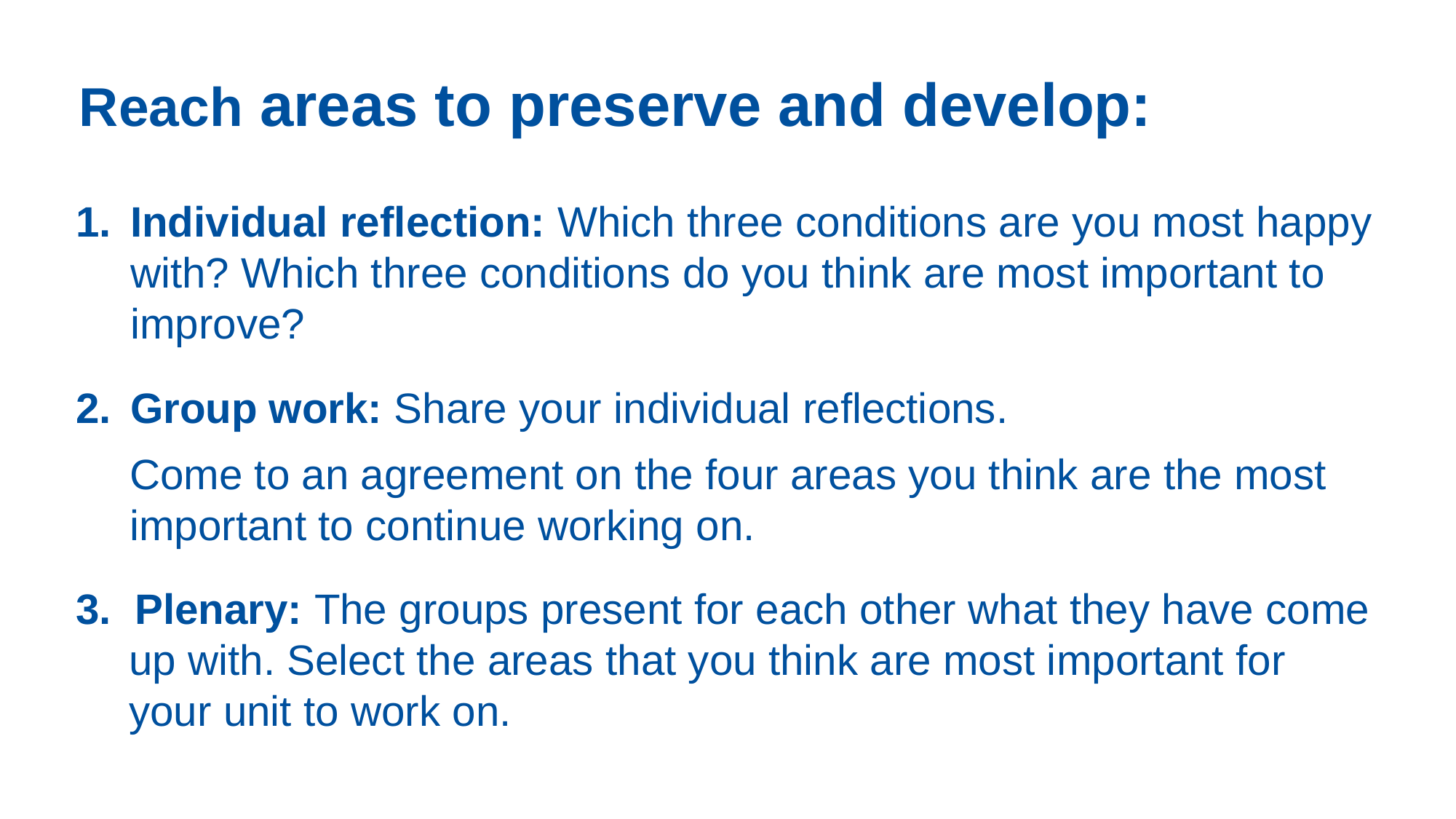

# Reach areas to preserve and develop:
Individual reflection: Which three conditions are you most happy with? Which three conditions do you think are most important to improve?
Group work: Share your individual reflections.
Come to an agreement on the four areas you think are the most important to continue working on.
3.  Plenary: The groups present for each other what they have come up with. Select the areas that you think are most important for your unit to work on.